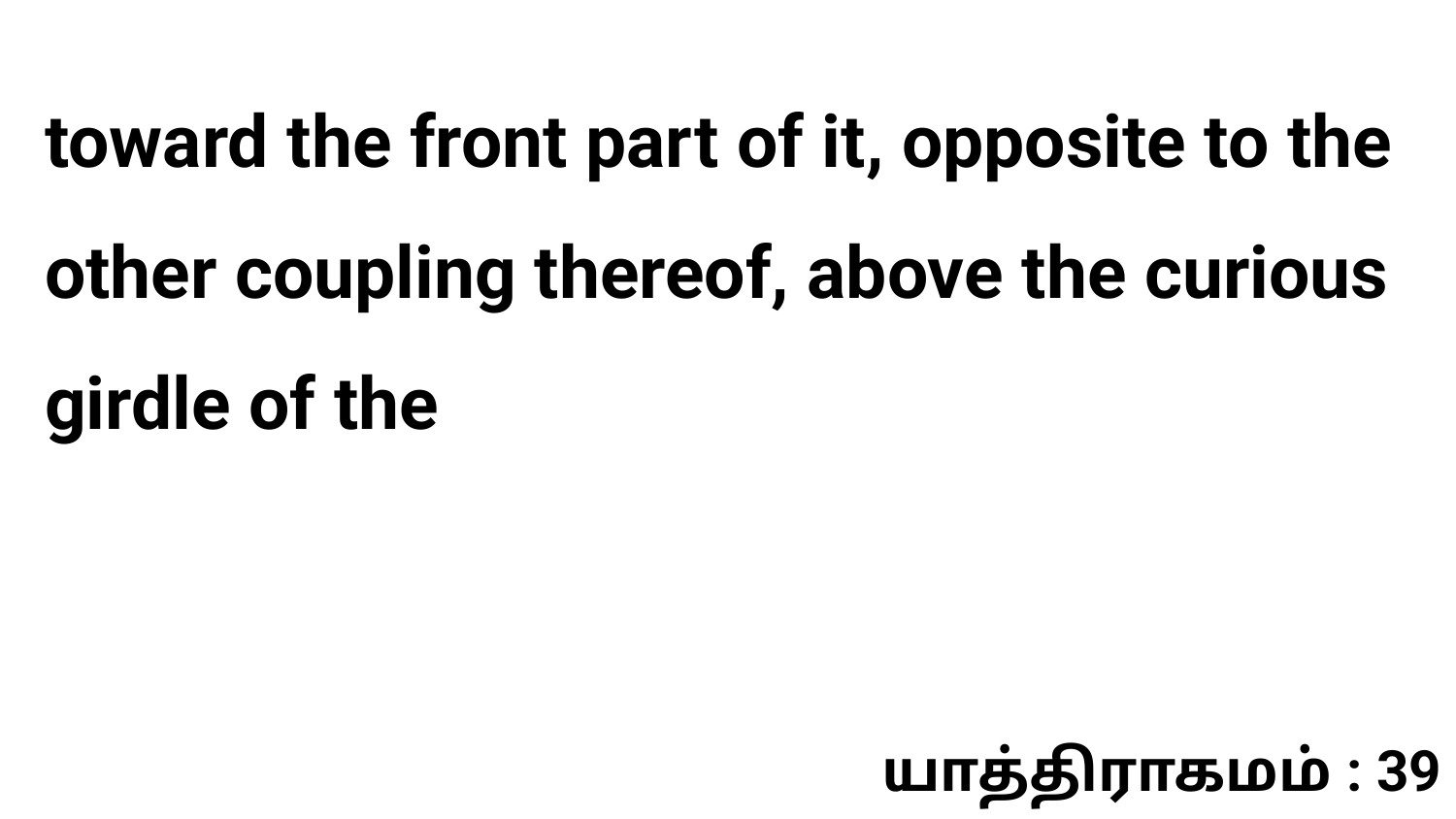

toward the front part of it, opposite to the other coupling thereof, above the curious girdle of the
யாத்திராகமம் : 39